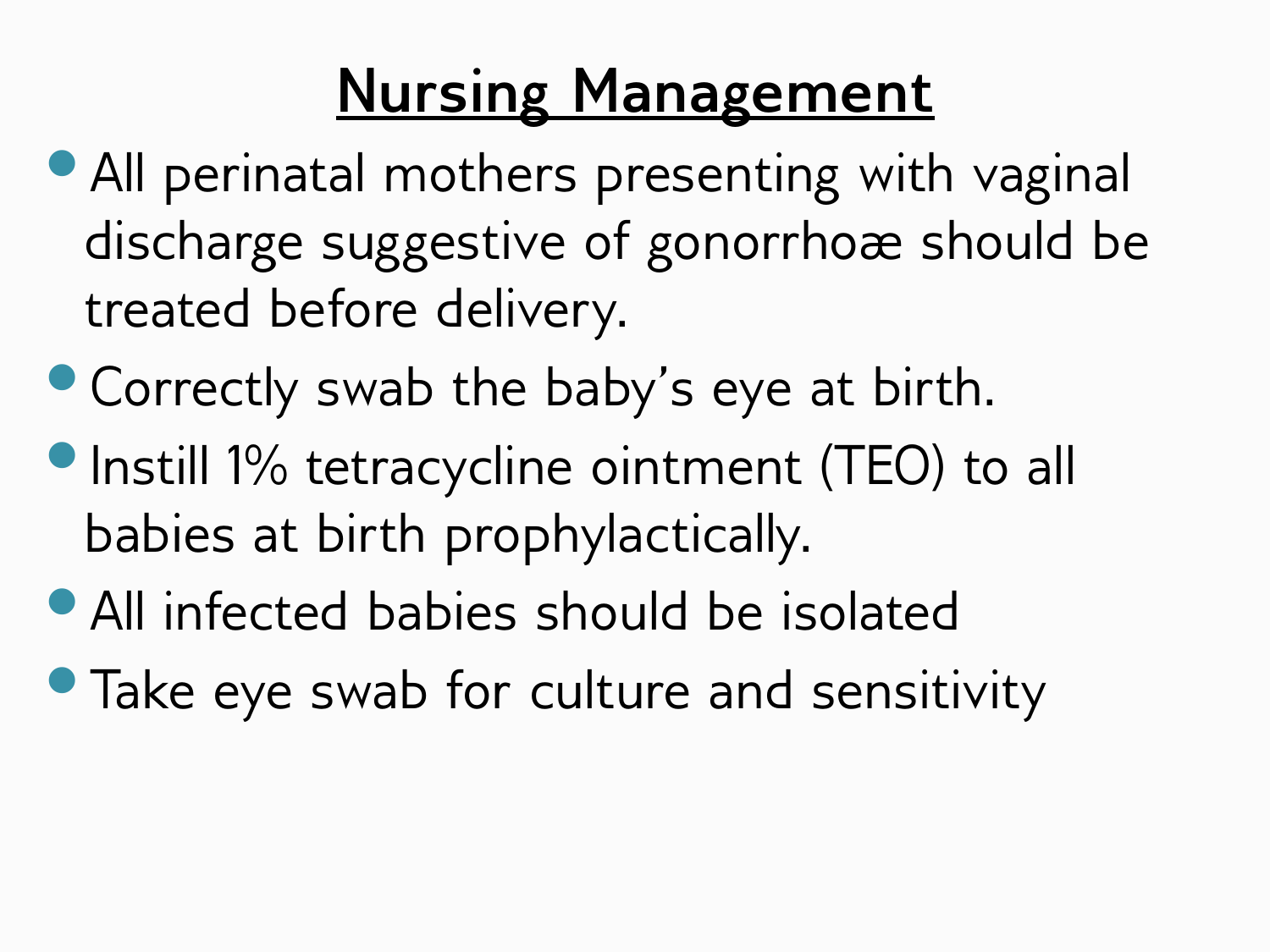

Nursing Management
All perinatal mothers presenting with vaginal discharge suggestive of gonorrhoae should be treated before delivery.
Correctly swab the baby’s eye at birth.
Instill 1% tetracycline ointment (TEO) to all babies at birth prophylactically.
All infected babies should be isolated
Take eye swab for culture and sensitivity